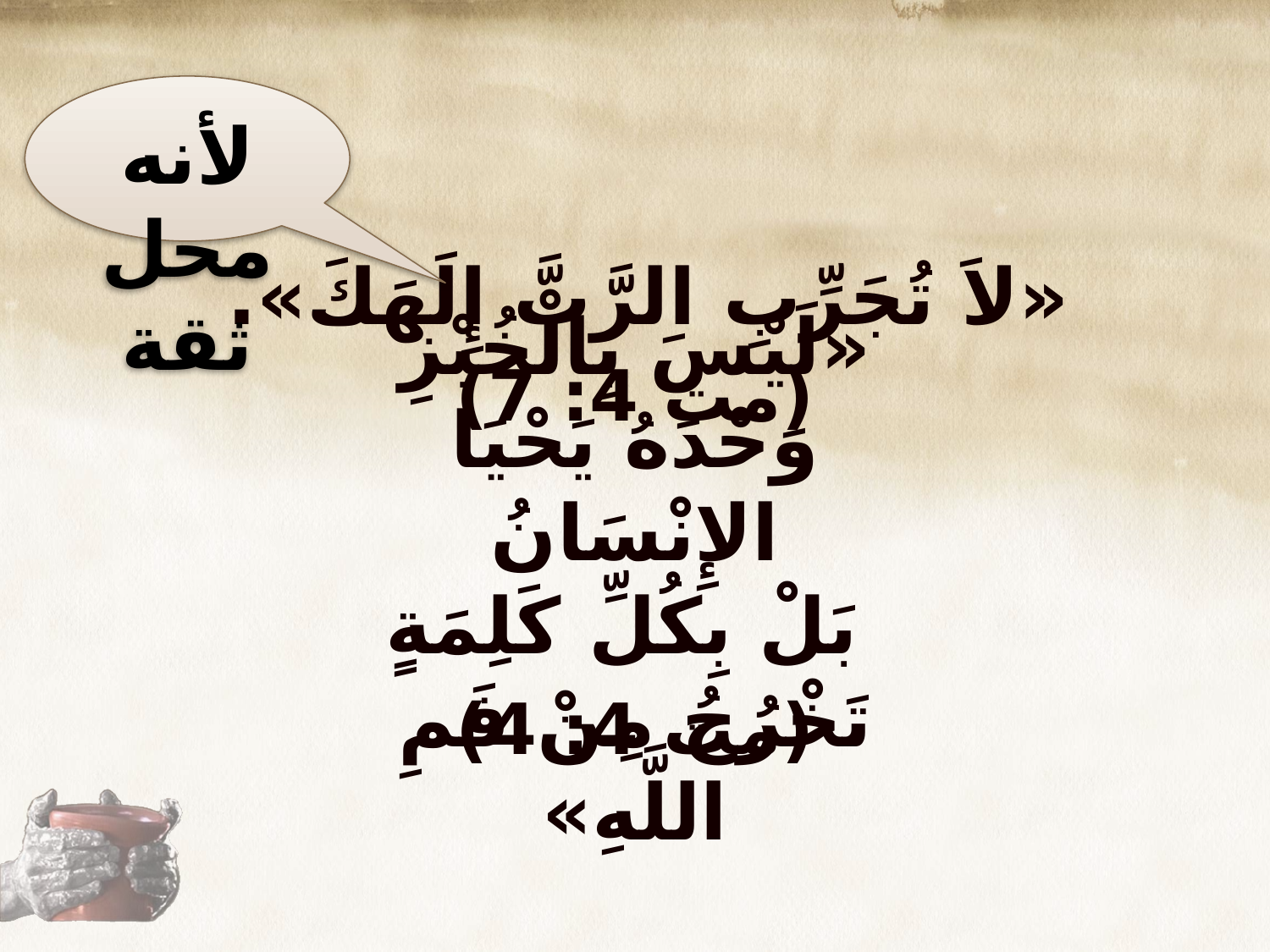

لأنه محل ثقة
«لاَ تُجَرِّبِ الرَّبَّ إِلَهَكَ».
(مت 4: 7)
«لَيْسَ بِالْخُبْزِ وَحْدَهُ يَحْيَا الإِنْسَانُ
 بَلْ بِكُلِّ كَلِمَةٍ تَخْرُجُ مِنْ فَمِ اللَّهِ»
(مت 4: 4)